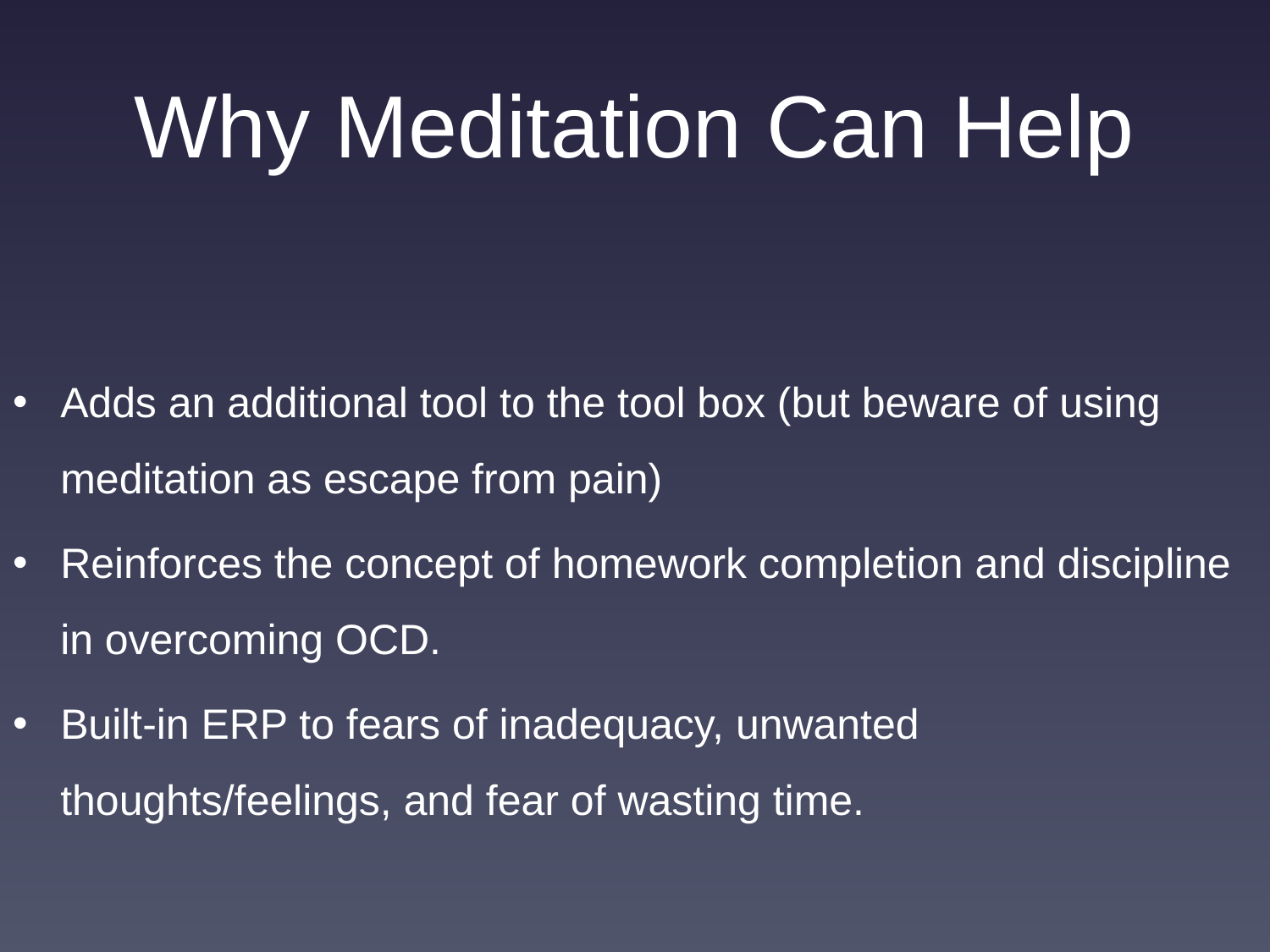

# Why Meditation Can Help
Adds an additional tool to the tool box (but beware of using meditation as escape from pain)
Reinforces the concept of homework completion and discipline in overcoming OCD.
Built-in ERP to fears of inadequacy, unwanted thoughts/feelings, and fear of wasting time.